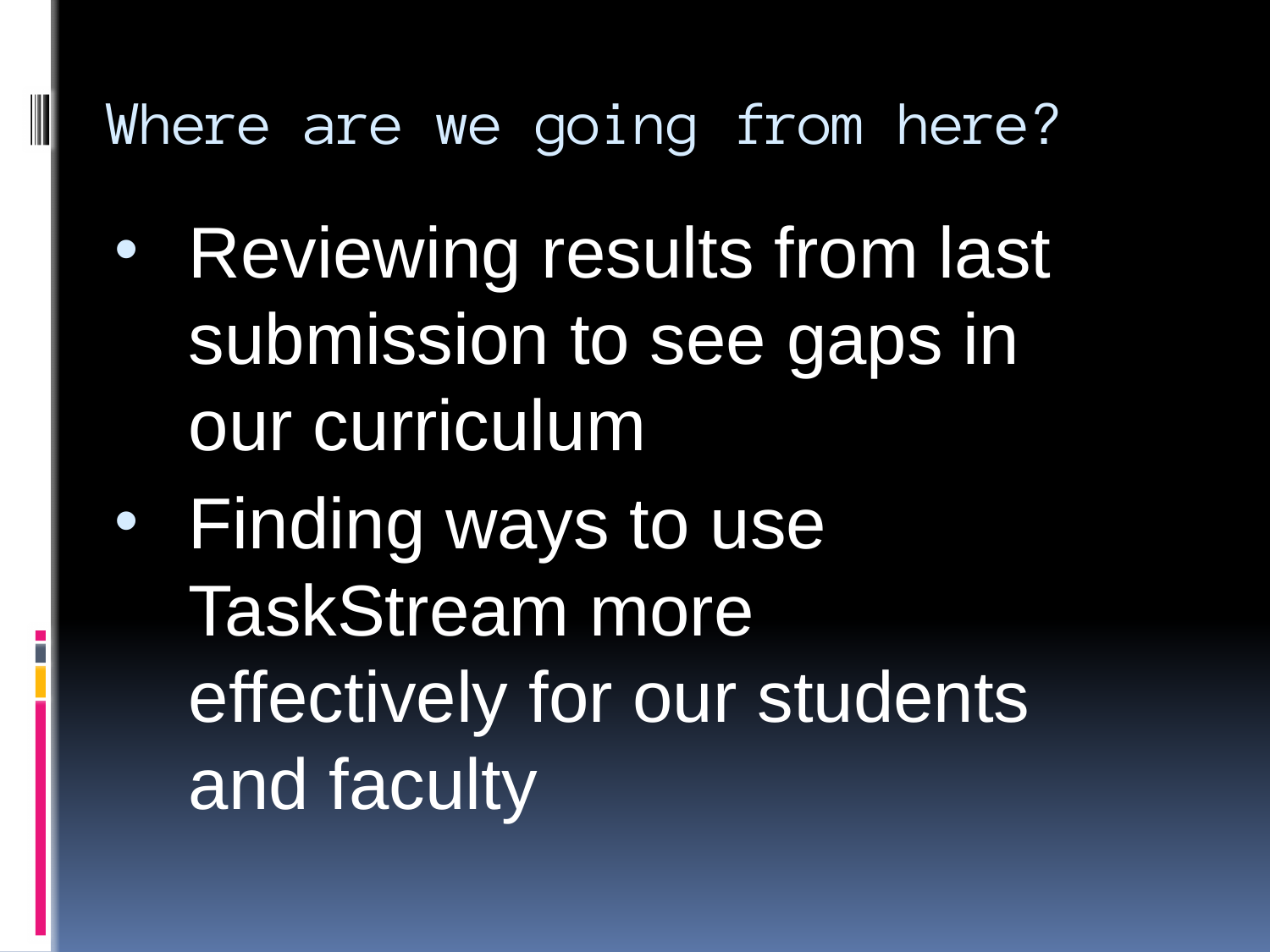

# Where are we going from here?
Reviewing results from last submission to see gaps in our curriculum
Finding ways to use TaskStream more effectively for our students and faculty